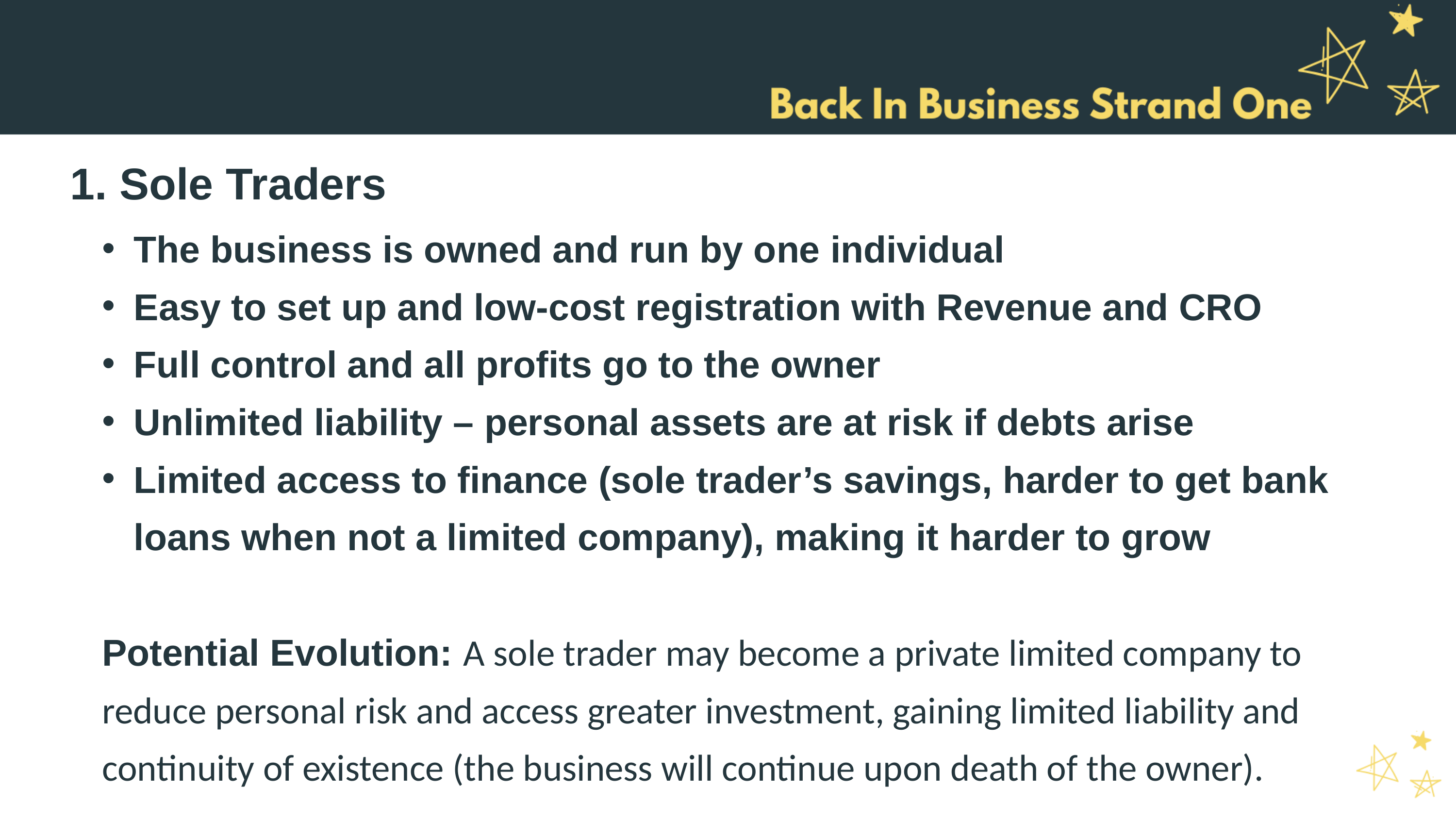

1. Sole Traders
The business is owned and run by one individual
Easy to set up and low-cost registration with Revenue and CRO
Full control and all profits go to the owner
Unlimited liability – personal assets are at risk if debts arise
Limited access to finance (sole trader’s savings, harder to get bank loans when not a limited company), making it harder to grow

Potential Evolution: A sole trader may become a private limited company to reduce personal risk and access greater investment, gaining limited liability and continuity of existence (the business will continue upon death of the owner).